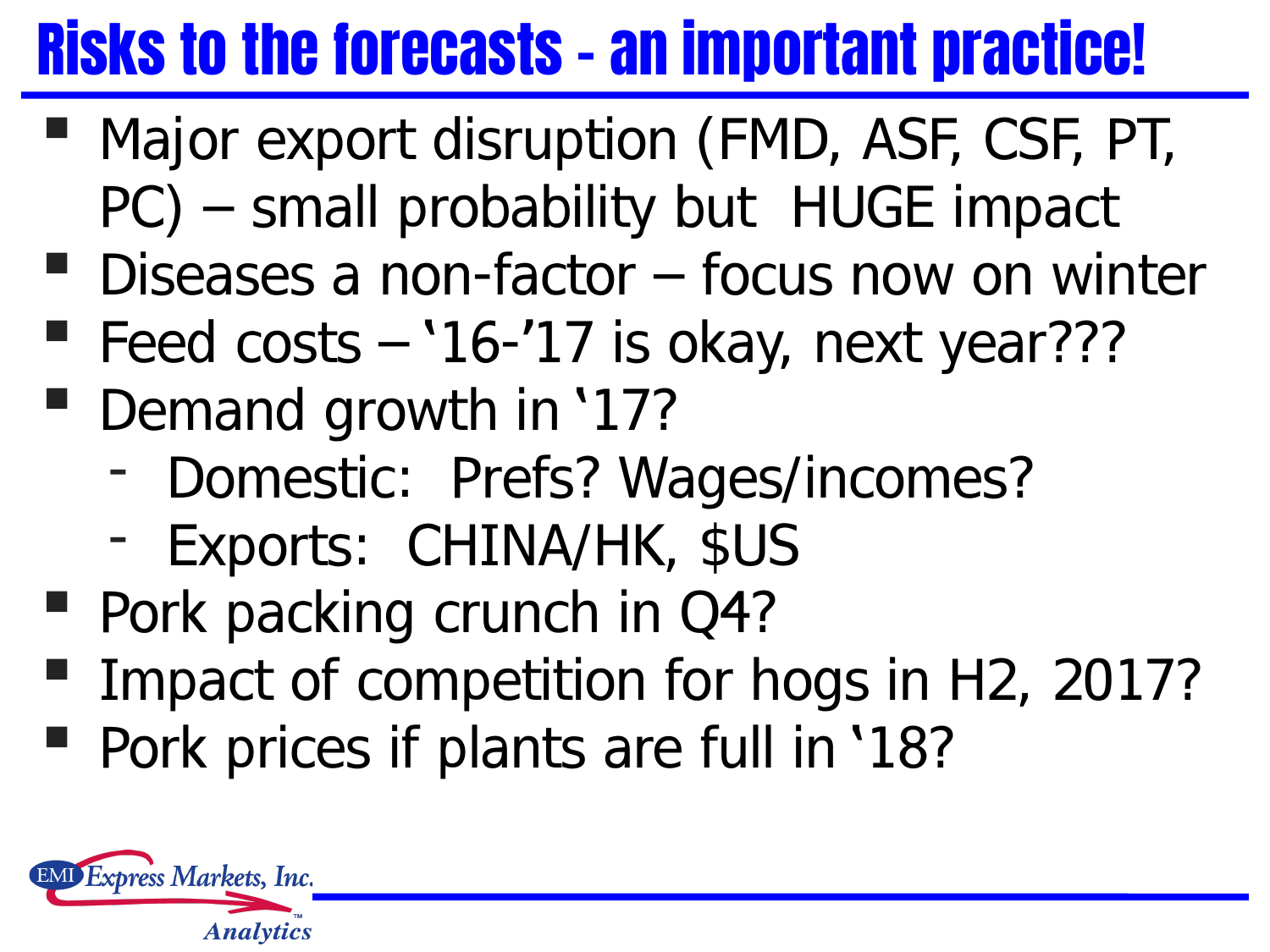

# Risks to the forecasts – an important practice!
Major export disruption (FMD, ASF, CSF, PT, PC) – small probability but  HUGE impact
Diseases a non-factor – focus now on winter
Feed costs – ‘16-’17 is okay, next year???
Demand growth in ‘17?
Domestic:  Prefs? Wages/incomes?
Exports:  CHINA/HK, $US
Pork packing crunch in Q4?
Impact of competition for hogs in H2, 2017?
Pork prices if plants are full in ‘18?